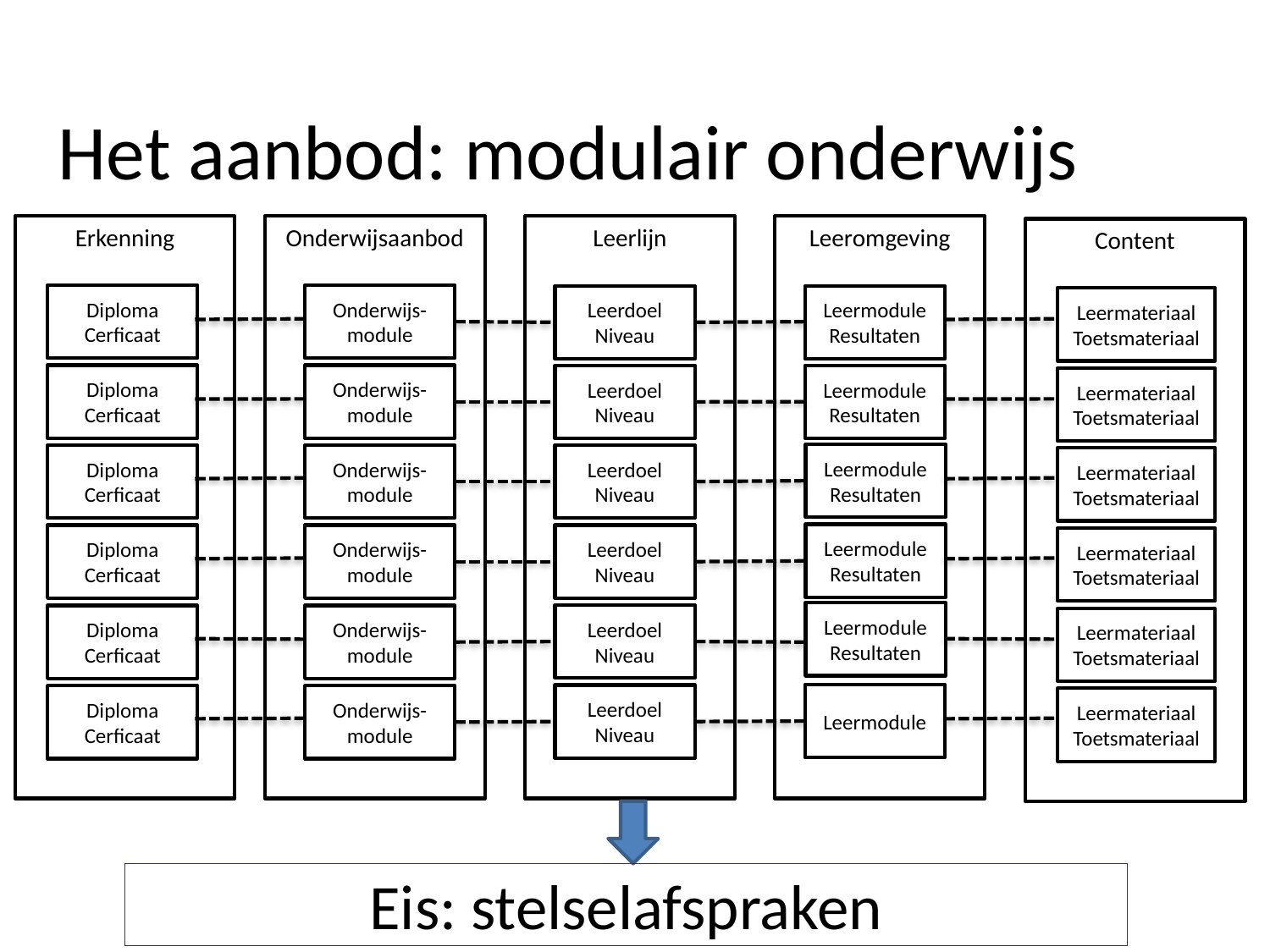

Het aanbod: modulair onderwijs
Erkenning
Onderwijsaanbod
Leerlijn
Leeromgeving
Content

Diploma
Cerficaat
Onderwijs-
module
Leerdoel
Niveau
Leermodule
Resultaten
Leermateriaal
Toetsmateriaal
Diploma
Cerficaat
Onderwijs-
module
Leerdoel
Niveau
Leermodule
Resultaten
Leermateriaal
Toetsmateriaal
Leermodule
Resultaten
Diploma
Cerficaat
Onderwijs-
module
Leerdoel
Niveau
Leermateriaal
Toetsmateriaal
Leermodule
Resultaten
Diploma
Cerficaat
Onderwijs-
module
Leerdoel
Niveau
Leermateriaal
Toetsmateriaal
Leermodule
Resultaten
Leerdoel
Niveau
Diploma
Cerficaat
Onderwijs-
module
Leermateriaal
Toetsmateriaal
Leermodule
Leerdoel
Niveau
Diploma
Cerficaat
Onderwijs-
module
Leermateriaal
Toetsmateriaal
3
3

Eis: stelselafspraken